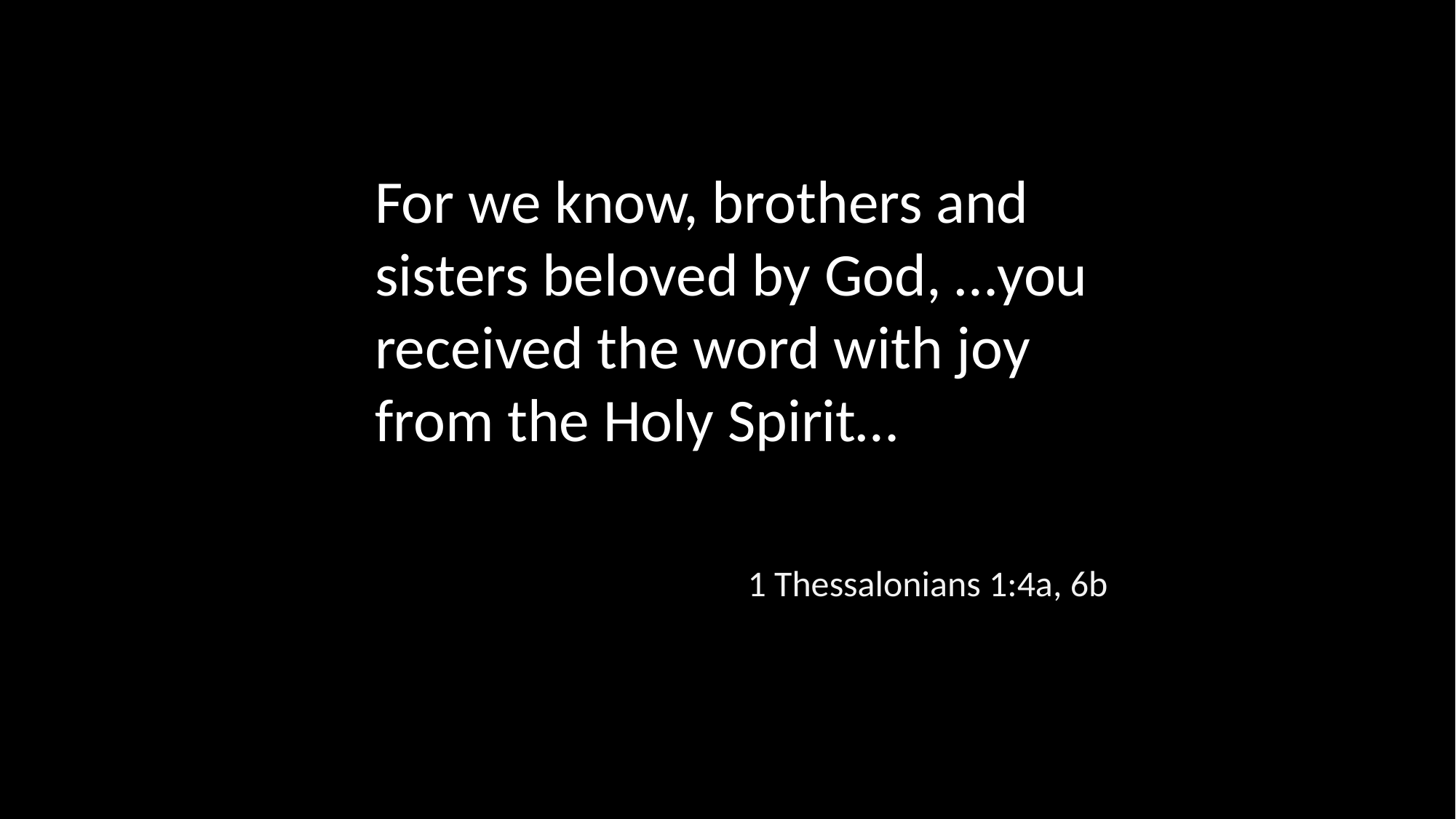

For we know, brothers and sisters beloved by God, …you received the word with joy from the Holy Spirit…
1 Thessalonians 1:4a, 6b